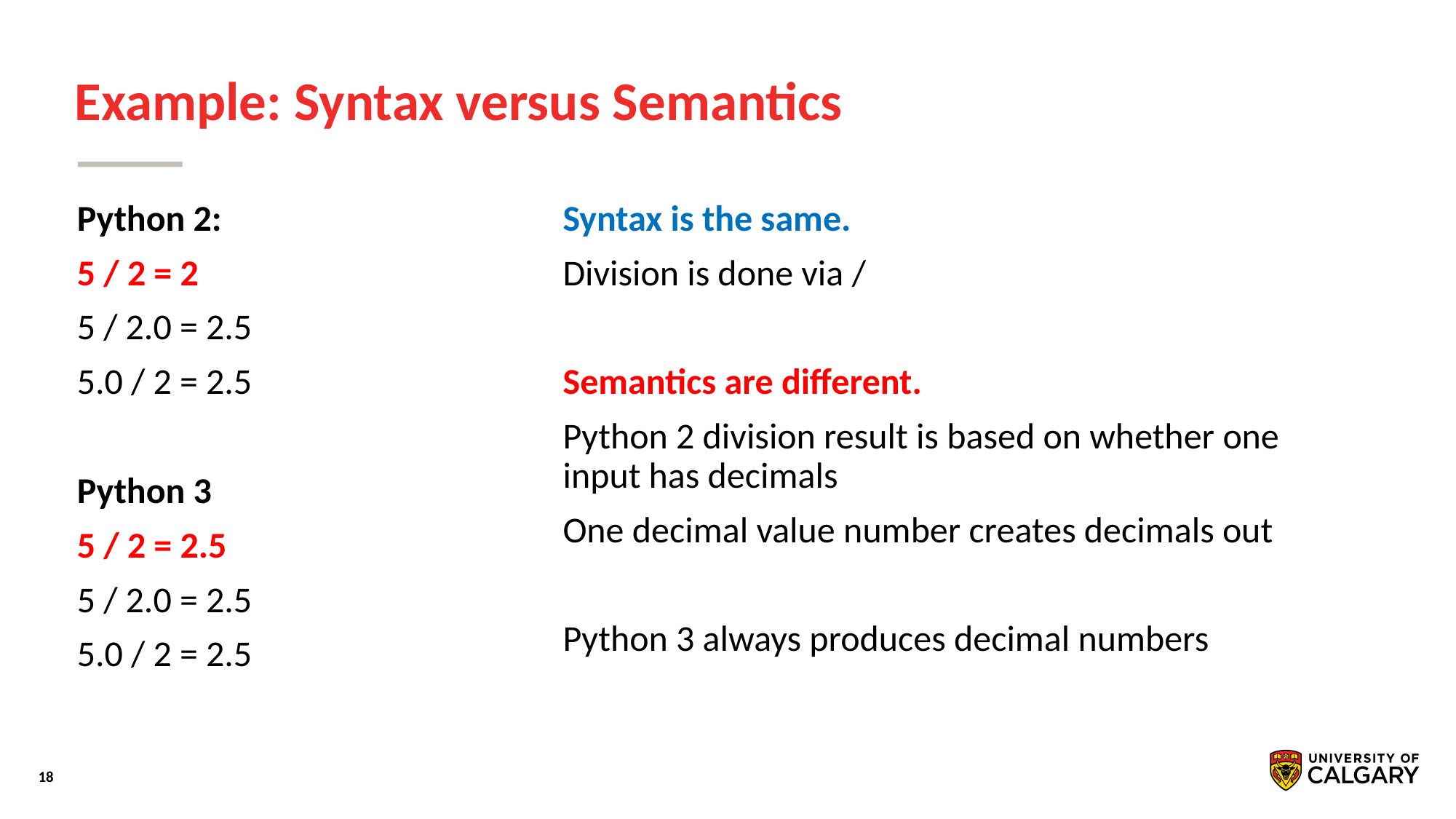

# Example: Syntax versus Semantics
Python 2:
5 / 2 = 2
5 / 2.0 = 2.5
5.0 / 2 = 2.5

Python 3
5 / 2 = 2.5
5 / 2.0 = 2.5
5.0 / 2 = 2.5

Syntax is the same.
Division is done via /

Semantics are different.
Python 2 division result is based on whether one input has decimals
One decimal value number creates decimals out

Python 3 always produces decimal numbers